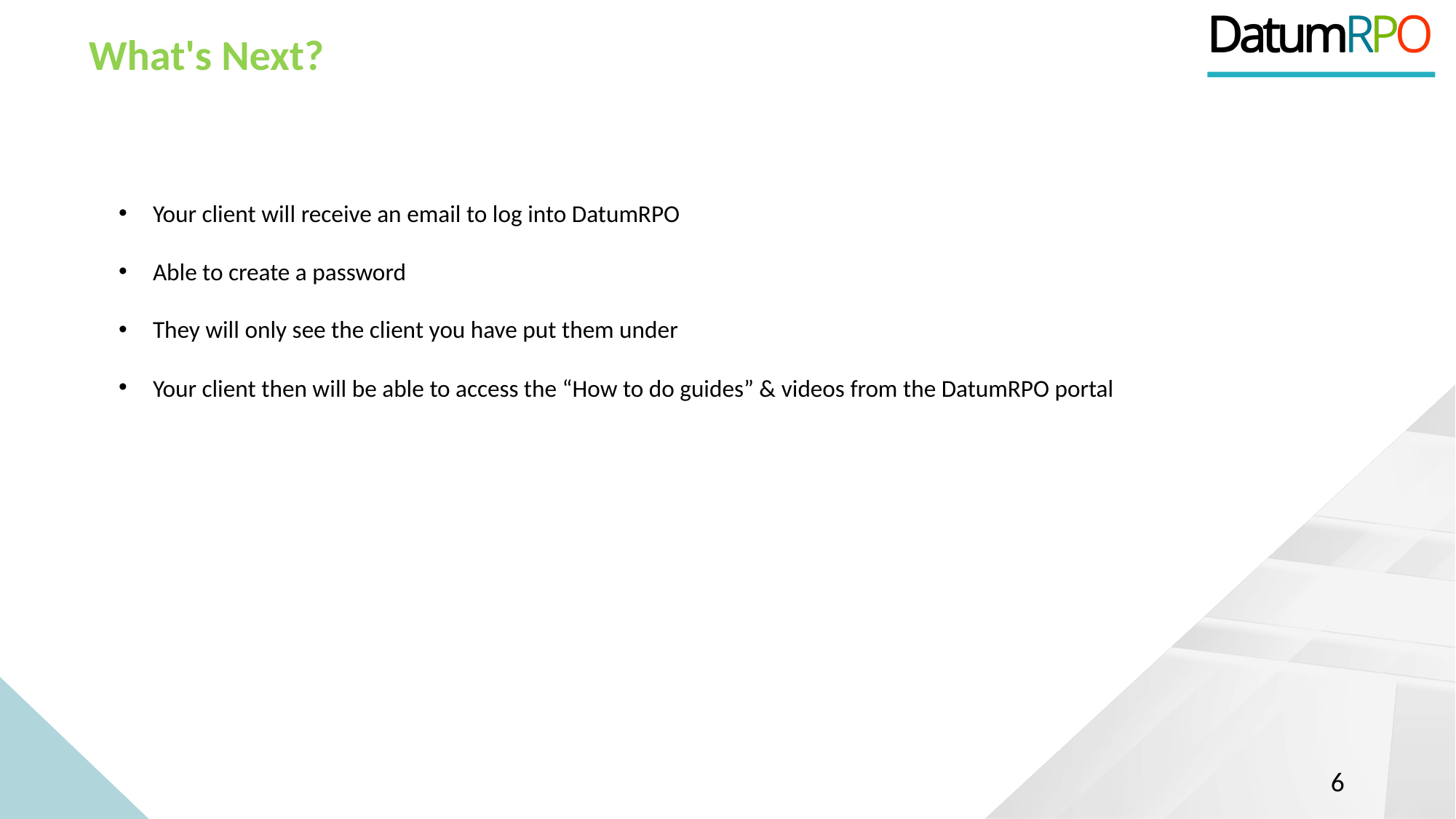

What's Next?
Your client will receive an email to log into DatumRPO

Able to create a password

They will only see the client you have put them under

Your client then will be able to access the “How to do guides” & videos from the DatumRPO portal

6